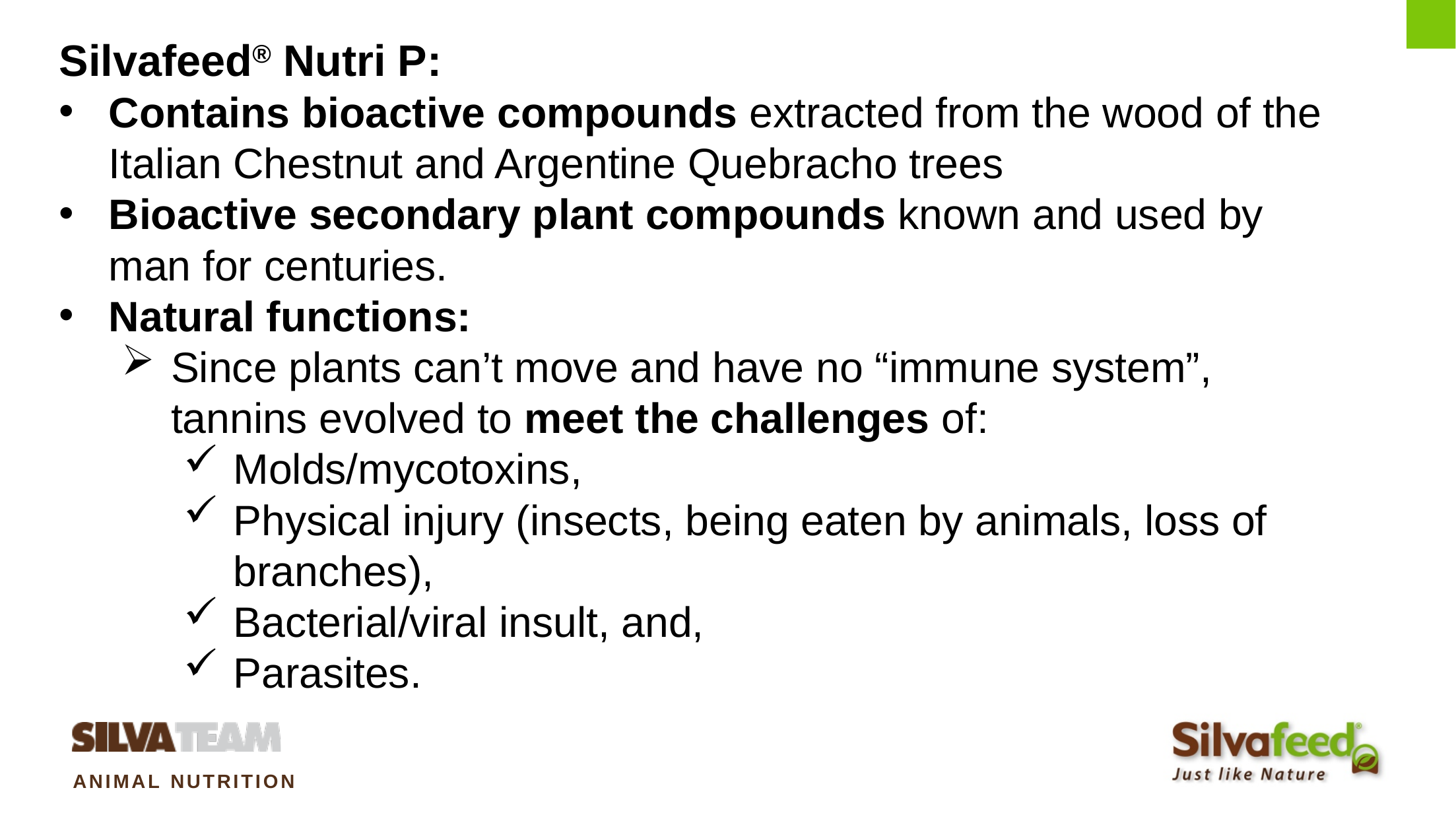

6
Silvafeed® Nutri P:
Contains bioactive compounds extracted from the wood of the Italian Chestnut and Argentine Quebracho trees
Bioactive secondary plant compounds known and used by man for centuries.
Natural functions:
Since plants can’t move and have no “immune system”, tannins evolved to meet the challenges of:
Molds/mycotoxins,
Physical injury (insects, being eaten by animals, loss of branches),
Bacterial/viral insult, and,
Parasites.